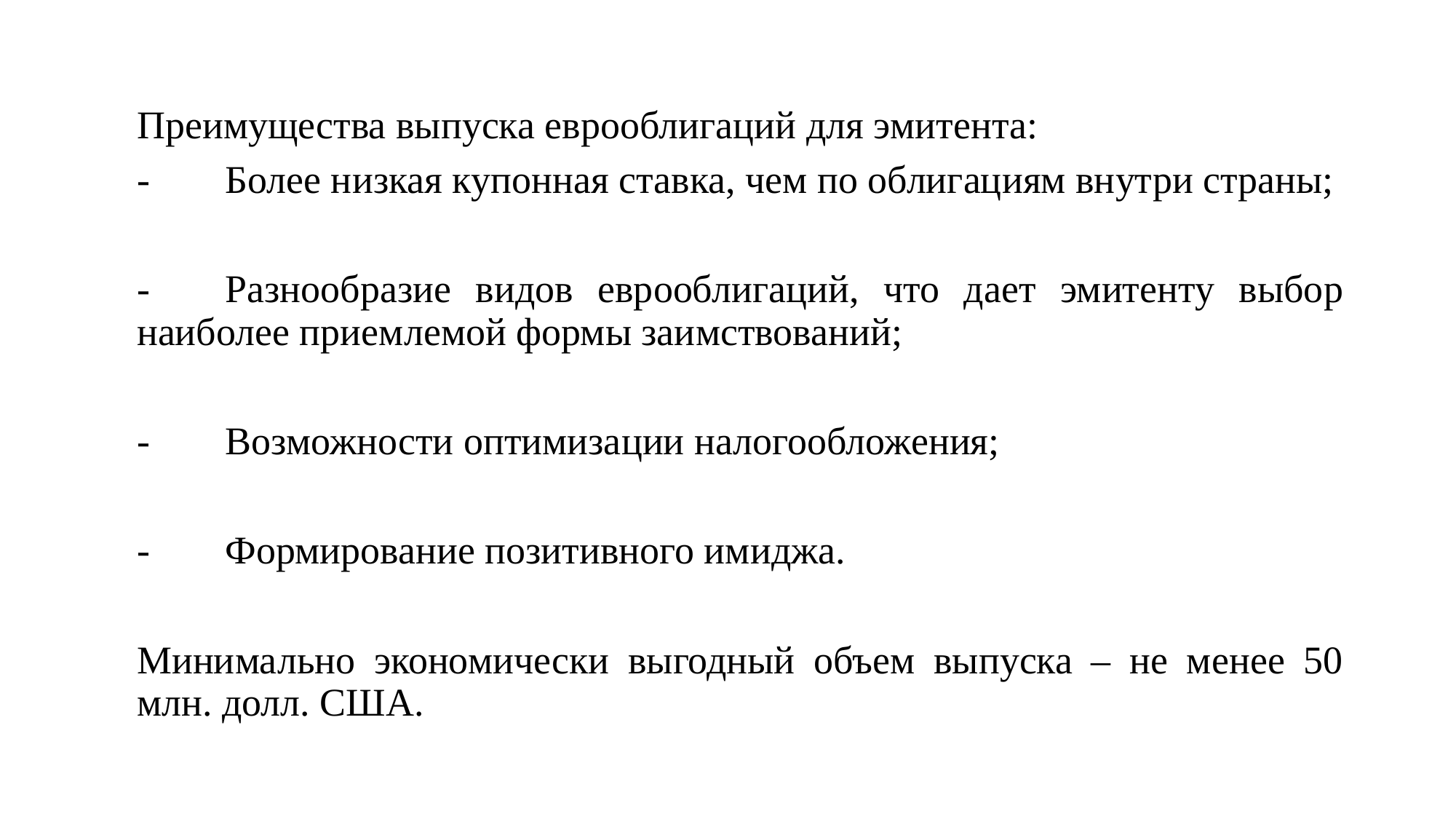

#
Преимущества выпуска еврооблигаций для эмитента:
-	Более низкая купонная ставка, чем по облигациям внутри страны;

-	Разнообразие видов еврооблигаций, что дает эмитенту выбор наиболее приемлемой формы заимствований;

-	Возможности оптимизации налогообложения;

-	Формирование позитивного имиджа.

Минимально экономически выгодный объем выпуска – не менее 50 млн. долл. США.